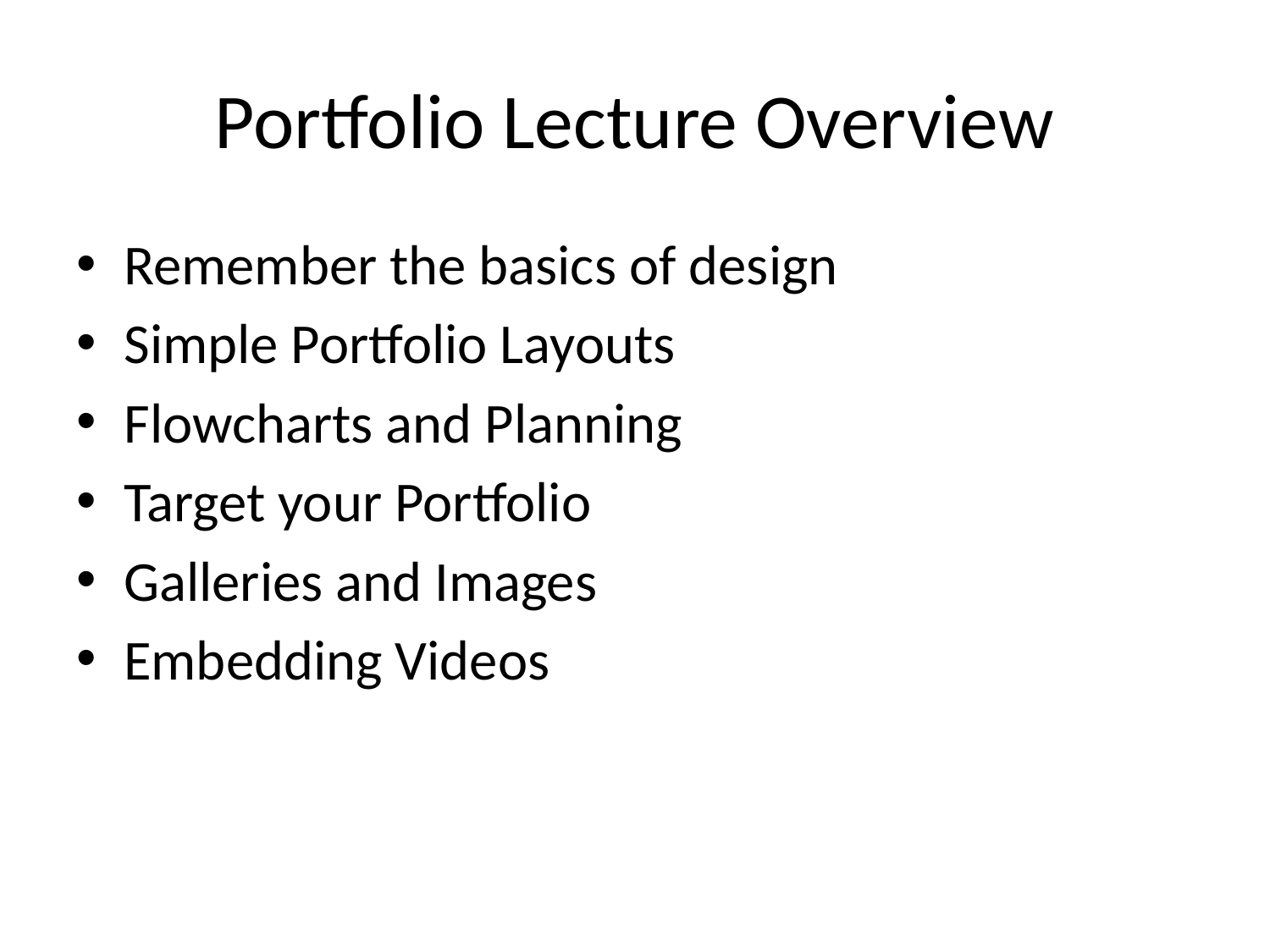

# Portfolio Lecture Overview
Remember the basics of design
Simple Portfolio Layouts
Flowcharts and Planning
Target your Portfolio
Galleries and Images
Embedding Videos